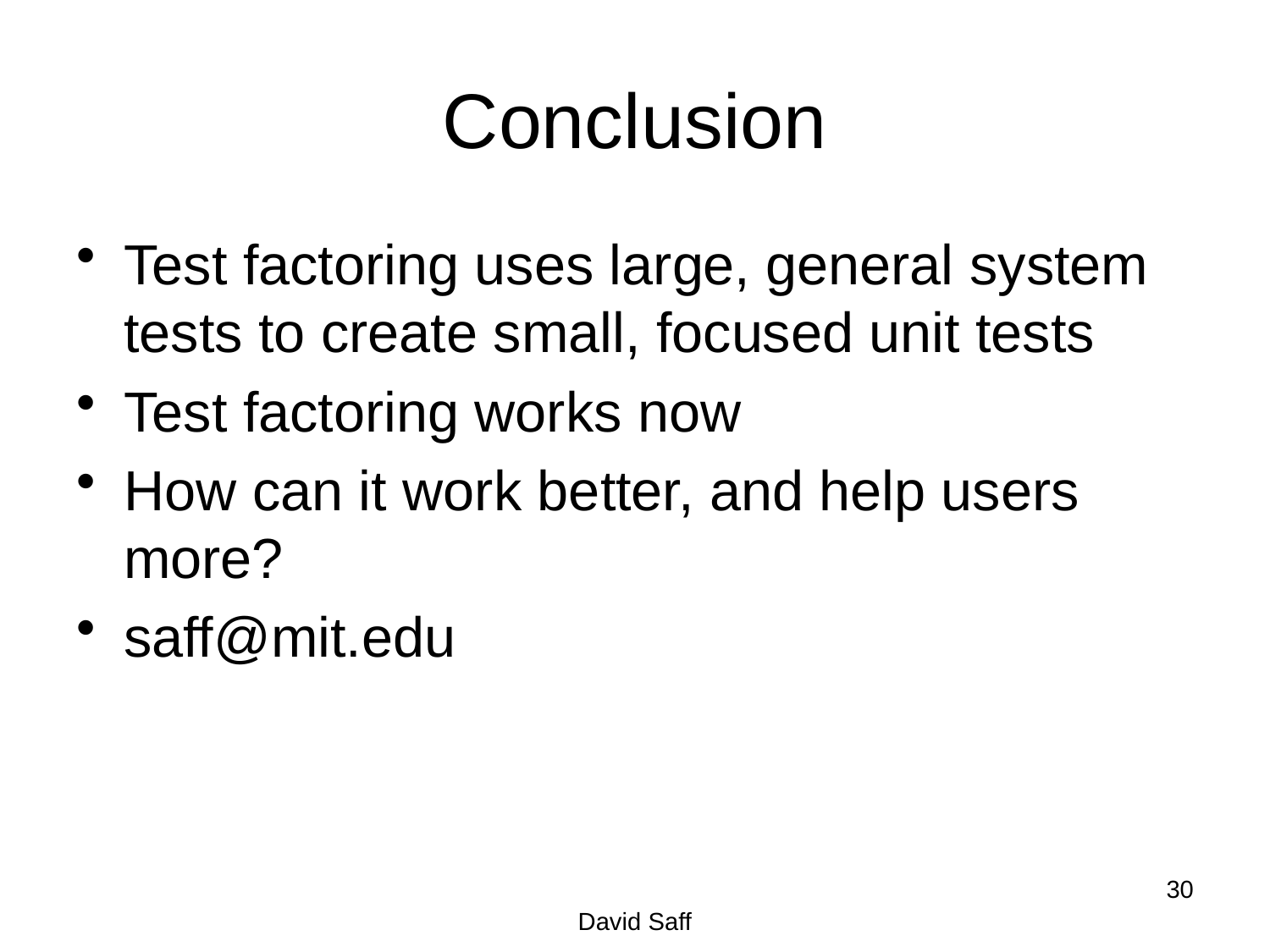

# Conclusion
Test factoring uses large, general system tests to create small, focused unit tests
Test factoring works now
How can it work better, and help users more?
saff@mit.edu
30
David Saff